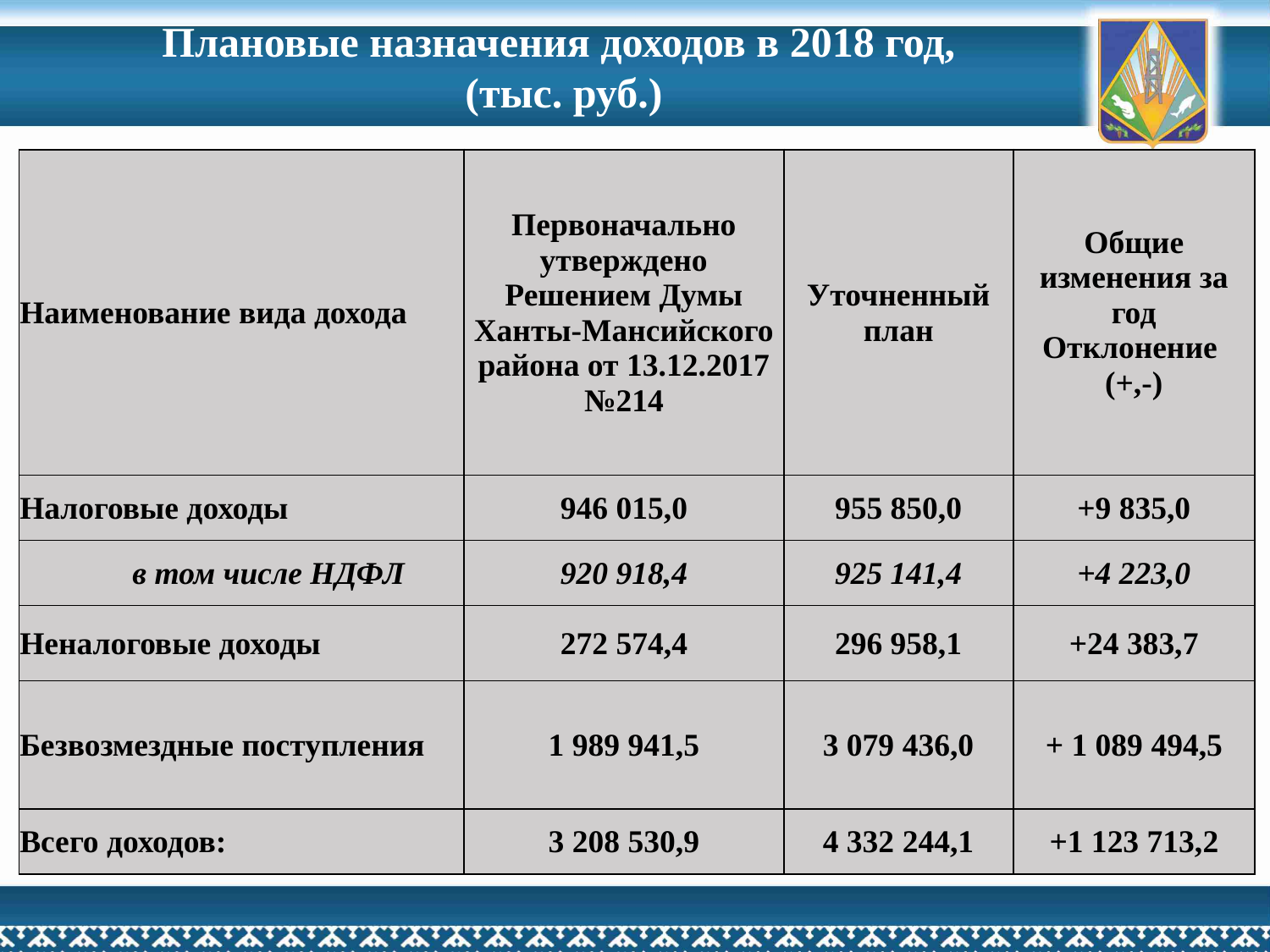

Плановые назначения доходов в 2018 год,
 (тыс. руб.)
| Наименование вида дохода | Первоначально утверждено Решением Думы Ханты-Мансийского района от 13.12.2017 №214 | Уточненный план | Общие изменения за год Отклонение (+,-) |
| --- | --- | --- | --- |
| Налоговые доходы | 946 015,0 | 955 850,0 | +9 835,0 |
| в том числе НДФЛ | 920 918,4 | 925 141,4 | +4 223,0 |
| Неналоговые доходы | 272 574,4 | 296 958,1 | +24 383,7 |
| Безвозмездные поступления | 1 989 941,5 | 3 079 436,0 | + 1 089 494,5 |
| Всего доходов: | 3 208 530,9 | 4 332 244,1 | +1 123 713,2 |